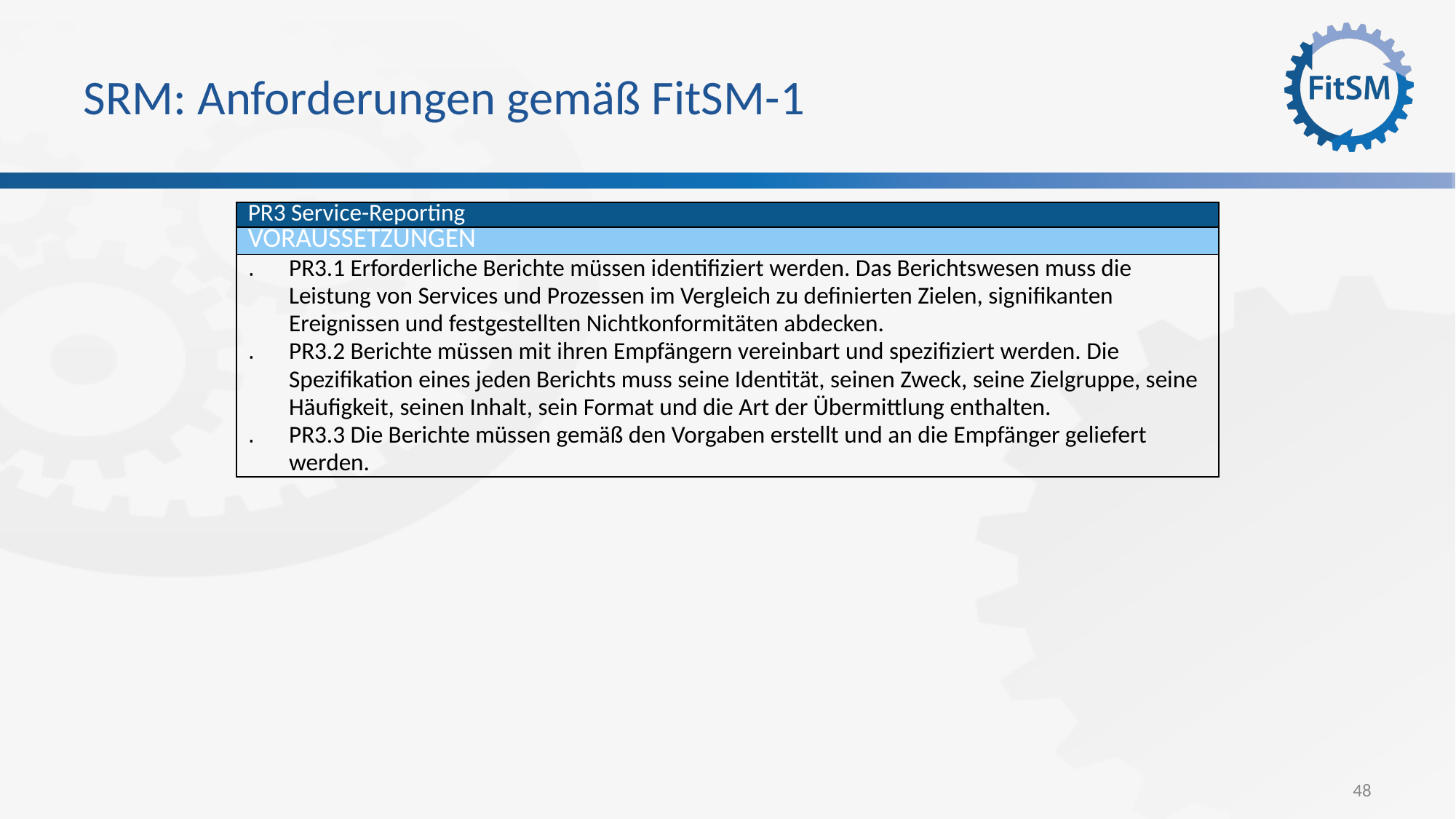

# SRM: Anforderungen gemäß FitSM-1
| PR3 Service-Reporting |
| --- |
| VORAUSSETZUNGEN |
| PR3.1 Erforderliche Berichte müssen identifiziert werden. Das Berichtswesen muss die Leistung von Services und Prozessen im Vergleich zu definierten Zielen, signifikanten Ereignissen und festgestellten Nichtkonformitäten abdecken. PR3.2 Berichte müssen mit ihren Empfängern vereinbart und spezifiziert werden. Die Spezifikation eines jeden Berichts muss seine Identität, seinen Zweck, seine Zielgruppe, seine Häufigkeit, seinen Inhalt, sein Format und die Art der Übermittlung enthalten. PR3.3 Die Berichte müssen gemäß den Vorgaben erstellt und an die Empfänger geliefert werden. |
48